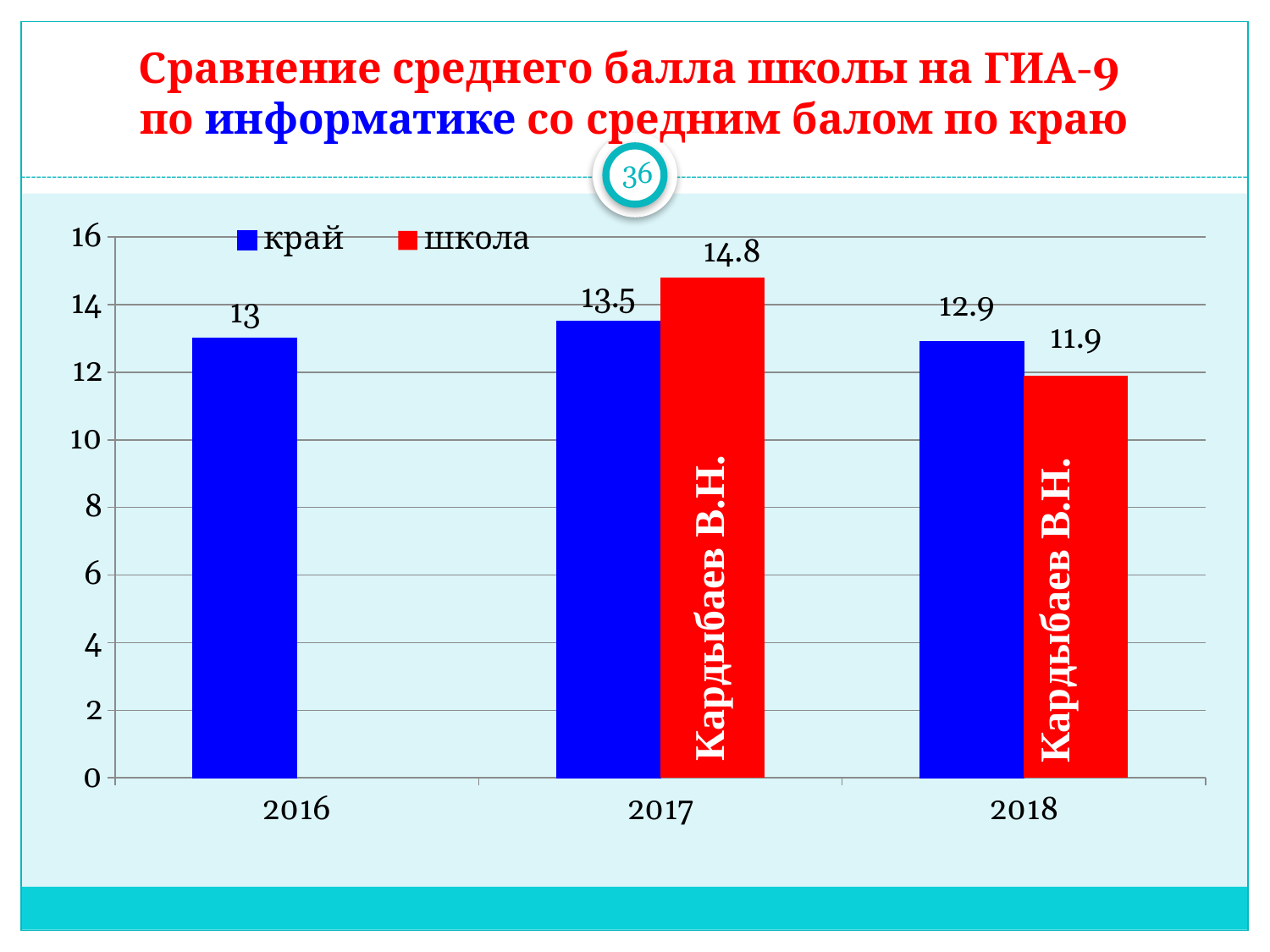

# Сравнение среднего балла школы на ГИА-9 по информатике со средним балом по краю
36

### Chart

| Category | край | школа |
|---|---|---|
| 2016 | 13.0 | None |
| 2017 | 13.5 | 14.8 |
| 2018 | 12.9 | 11.9 |